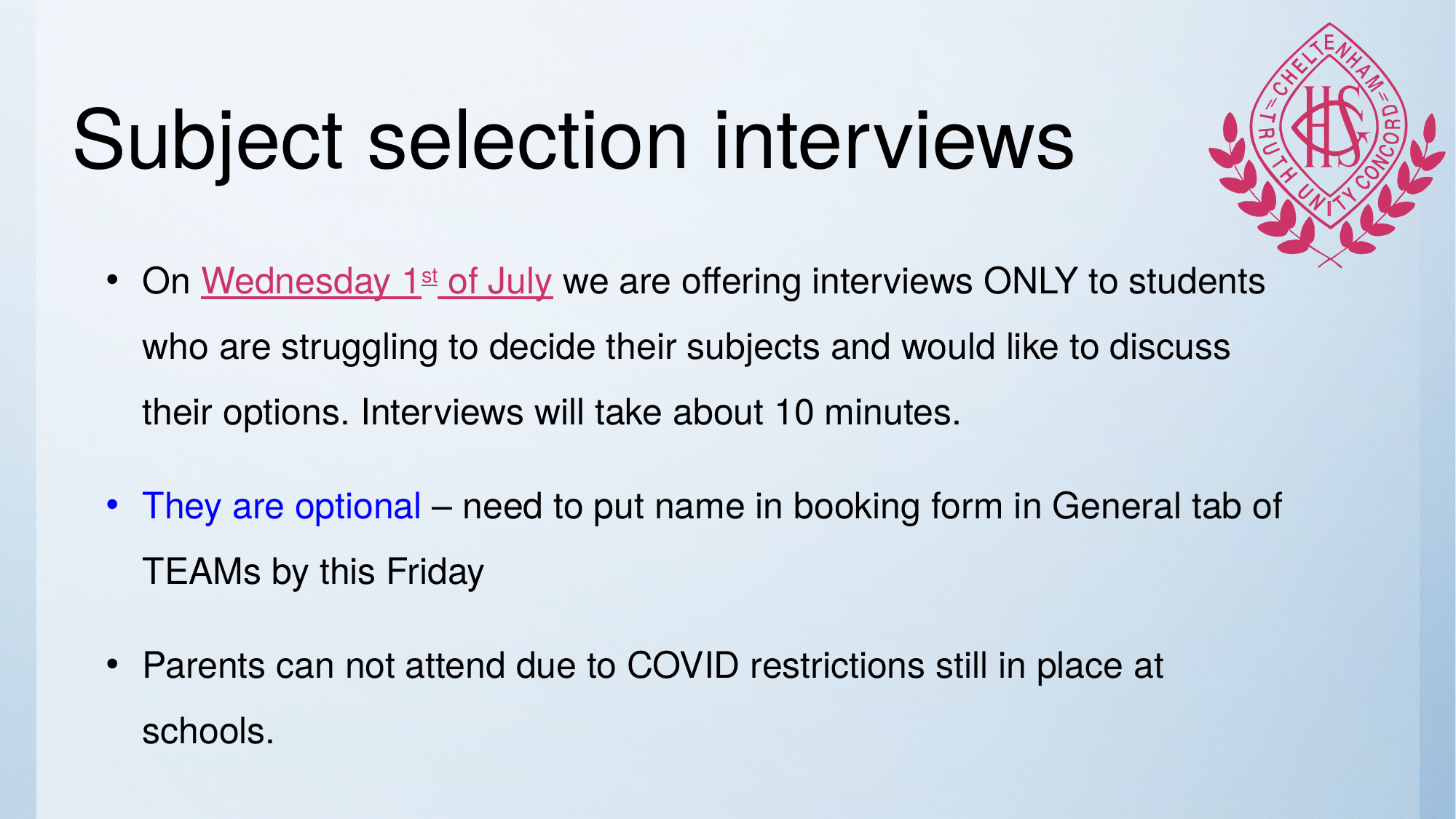

# Subject selection interviews
On Wednesday 1st of July we are offering interviews ONLY to students who are struggling to decide their subjects and would like to discuss their options. Interviews will take about 10 minutes.
They are optional – need to put name in booking form in General tab of TEAMs by this Friday
Parents can not attend due to COVID restrictions still in place at schools.